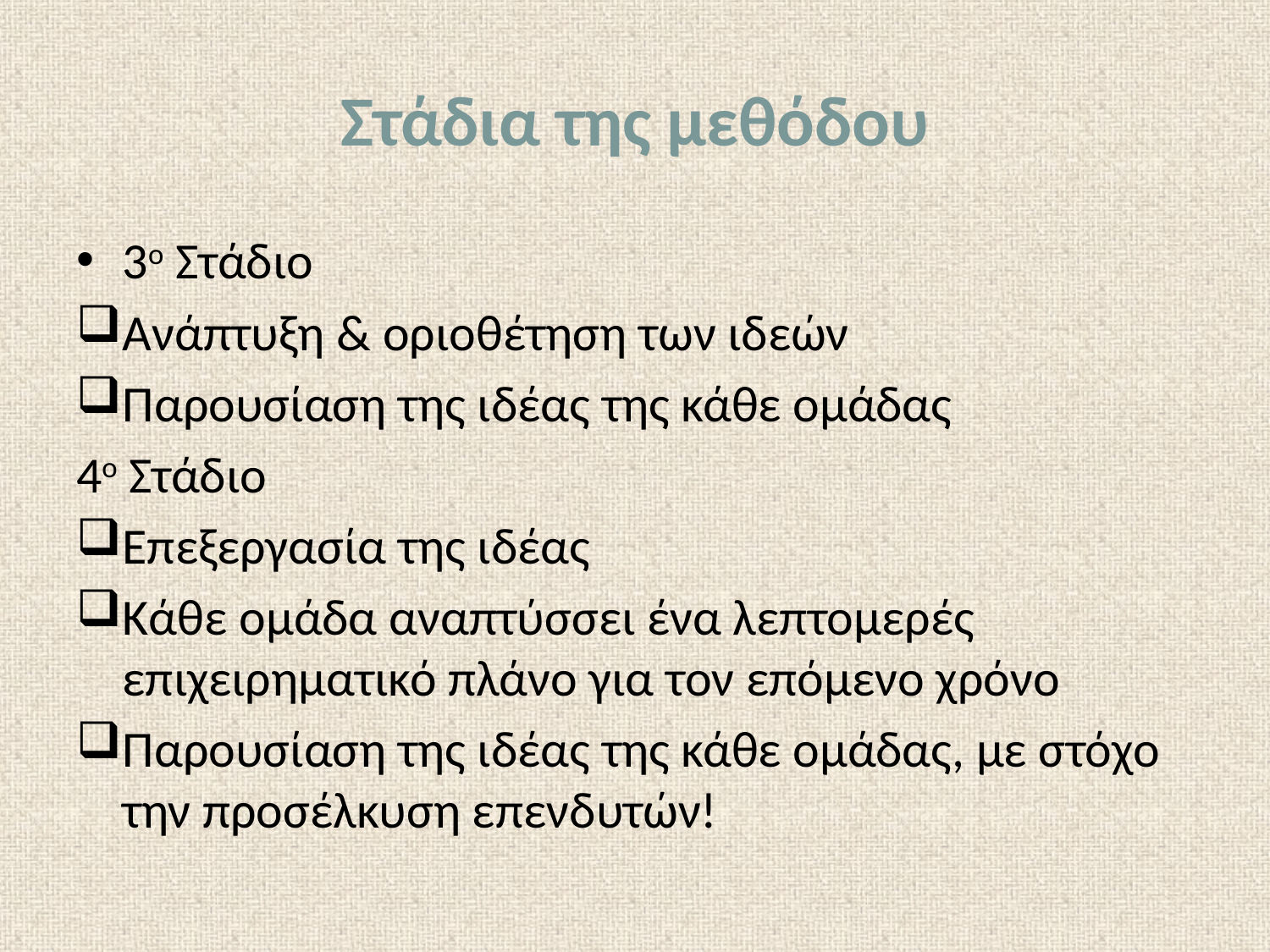

# Στάδια της μεθόδου
3ο Στάδιο
Ανάπτυξη & οριοθέτηση των ιδεών
Παρουσίαση της ιδέας της κάθε ομάδας
4ο Στάδιο
Επεξεργασία της ιδέας
Κάθε ομάδα αναπτύσσει ένα λεπτομερές επιχειρηματικό πλάνο για τον επόμενο χρόνο
Παρουσίαση της ιδέας της κάθε ομάδας, με στόχο την προσέλκυση επενδυτών!